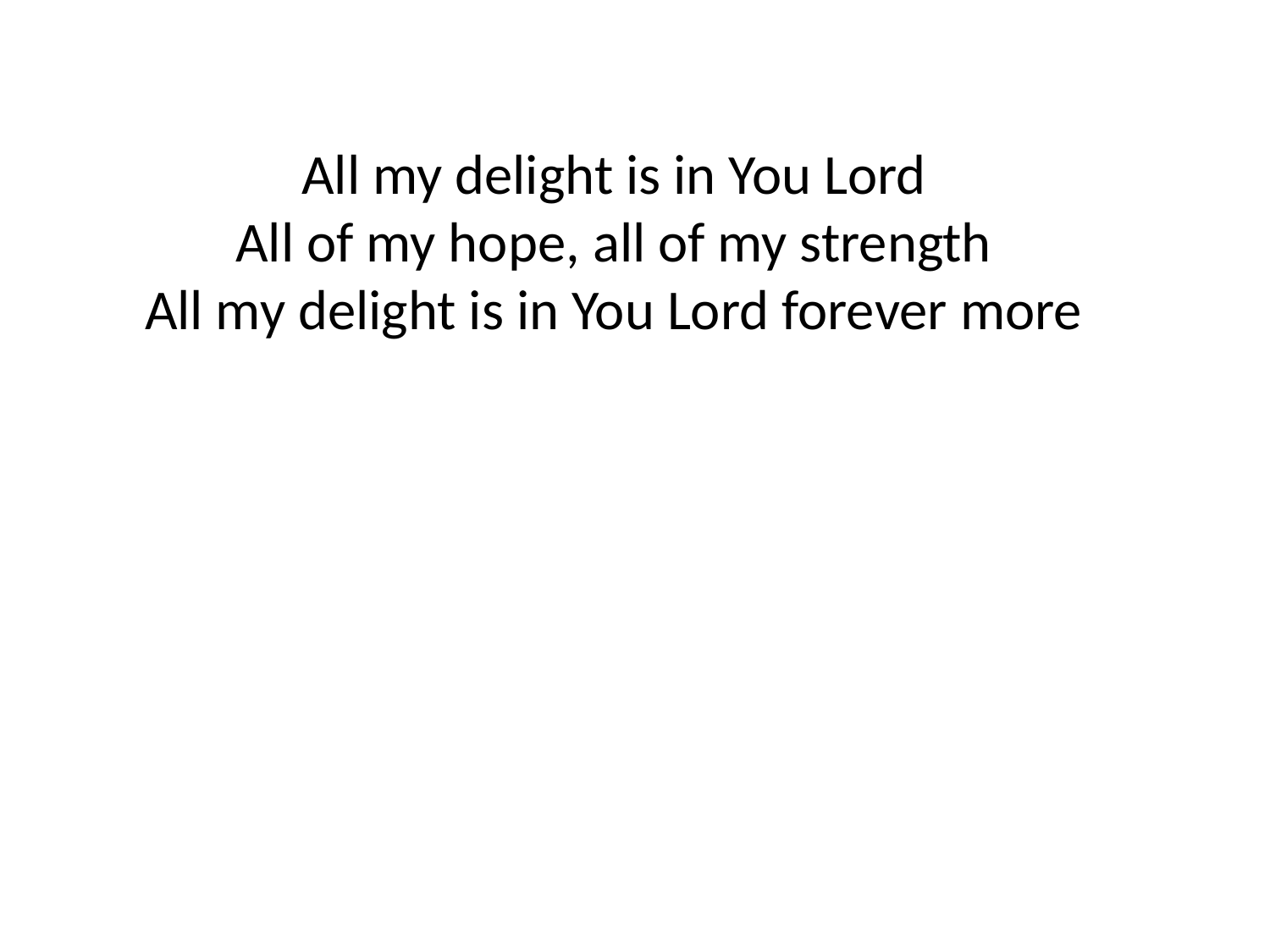

All my delight is in You Lord
All of my hope, all of my strength
All my delight is in You Lord forever more